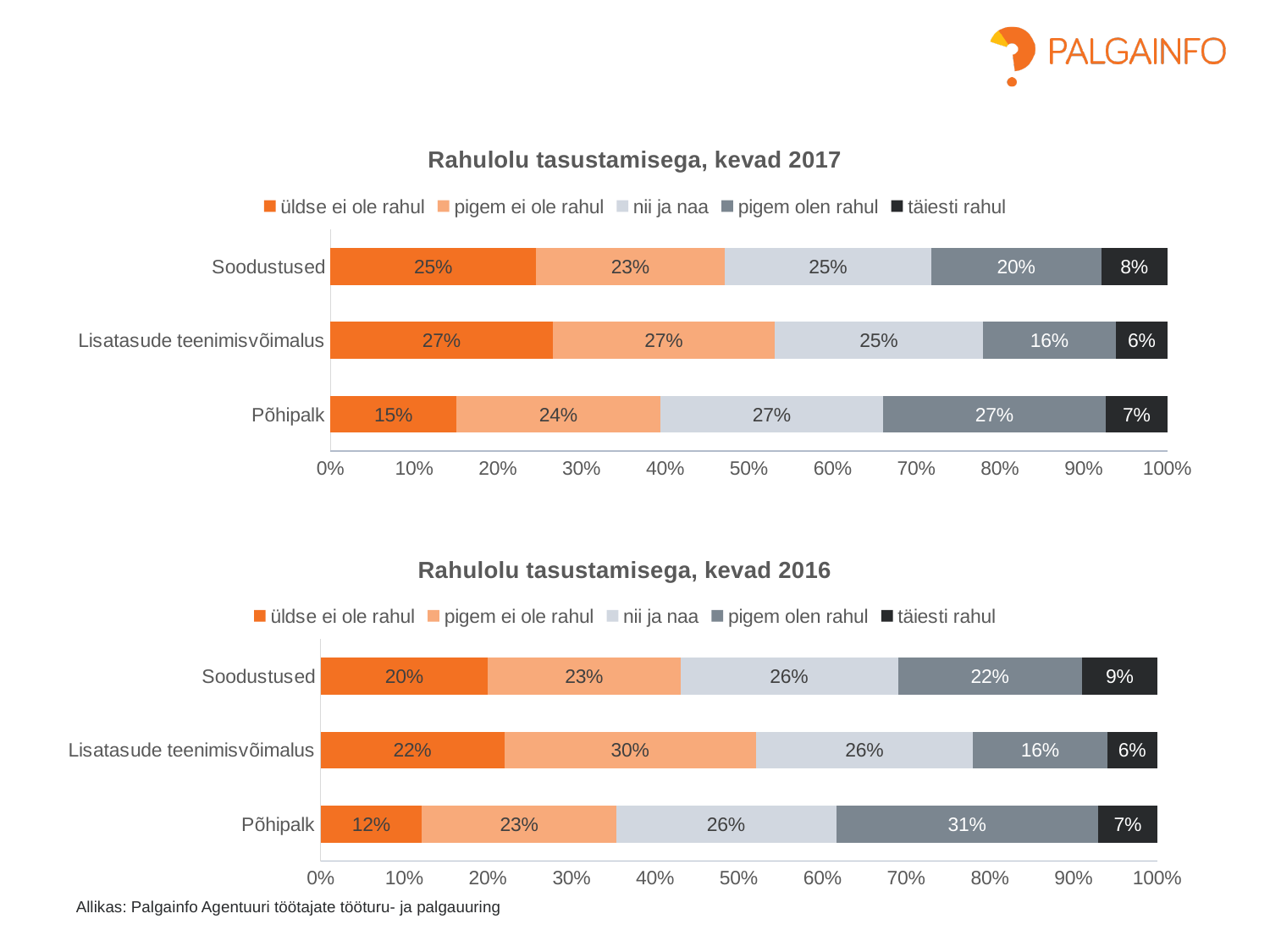

### Chart: Rahulolu tasustamisega, kevad 2017

| Category | üldse ei ole rahul | pigem ei ole rahul | nii ja naa | pigem olen rahul | täiesti rahul |
|---|---|---|---|---|---|
| Põhipalk | 0.1502600472813239 | 0.24425531914893617 | 0.2654373522458629 | 0.2667612293144208 | 0.07328605200945626 |
| Lisatasude teenimisvõimalus | 0.2652337017134746 | 0.2658420358917165 | 0.24860590084152895 | 0.15907938761026058 | 0.061238973943019366 |
| Soodustused | 0.24554577104239197 | 0.22568093385214008 | 0.2469793159942658 | 0.2027442146221585 | 0.07904976448904362 |

### Chart: Rahulolu tasustamisega, kevad 2016

| Category | üldse ei ole rahul | pigem ei ole rahul | nii ja naa | pigem olen rahul | täiesti rahul |
|---|---|---|---|---|---|
| Põhipalk | 0.12 | 0.23 | 0.26 | 0.31 | 0.07 |
| Lisatasude teenimisvõimalus | 0.22 | 0.3 | 0.26 | 0.16 | 0.06 |
| Soodustused | 0.2 | 0.23 | 0.26 | 0.22 | 0.09 |